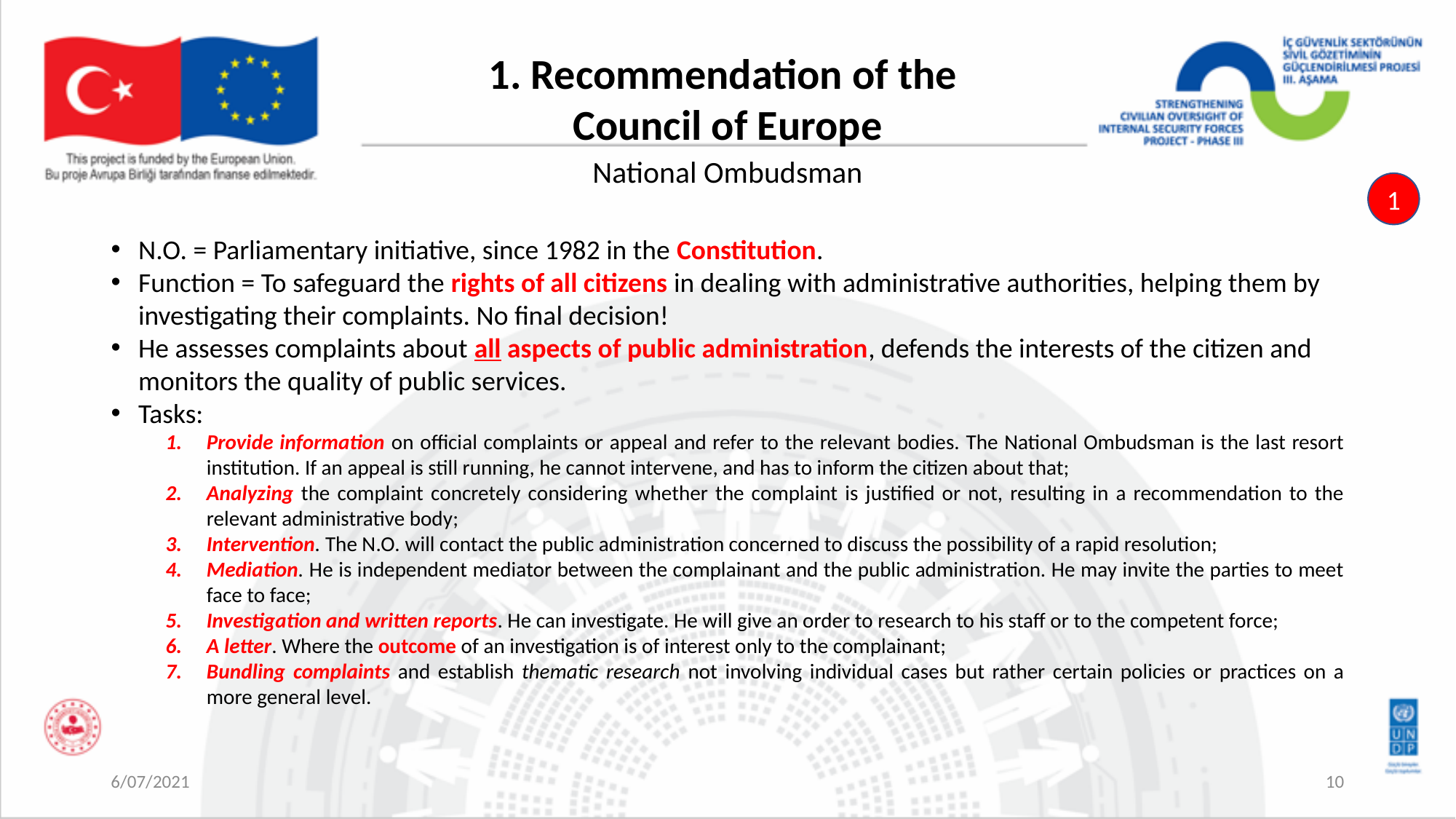

1. Recommendation of the
Council of Europe
# National Ombudsman
1
N.O. = Parliamentary initiative, since 1982 in the Constitution.
Function = To safeguard the rights of all citizens in dealing with administrative authorities, helping them by investigating their complaints. No final decision!
He assesses complaints about all aspects of public administration, defends the interests of the citizen and monitors the quality of public services.
Tasks:
Provide information on official complaints or appeal and refer to the relevant bodies. The National Ombudsman is the last resort institution. If an appeal is still running, he cannot intervene, and has to inform the citizen about that;
Analyzing the complaint concretely considering whether the complaint is justified or not, resulting in a recommendation to the relevant administrative body;
Intervention. The N.O. will contact the public administration concerned to discuss the possibility of a rapid resolution;
Mediation. He is independent mediator between the complainant and the public administration. He may invite the parties to meet face to face;
Investigation and written reports. He can investigate. He will give an order to research to his staff or to the competent force;
A letter. Where the outcome of an investigation is of interest only to the complainant;
Bundling complaints and establish thematic research not involving individual cases but rather certain policies or practices on a more general level.
6/07/2021
10